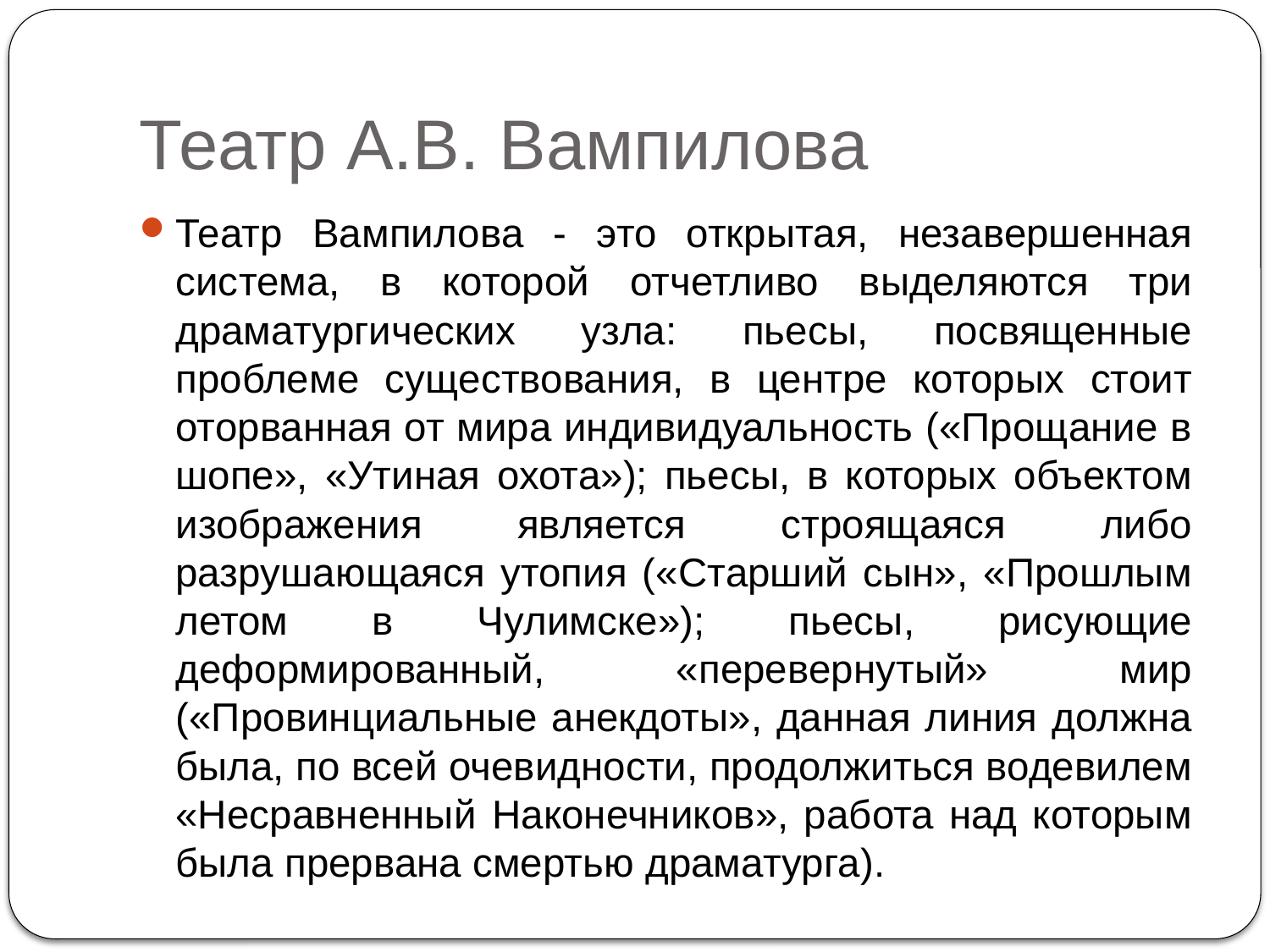

# Театр А.В. Вампилова
Театр Вампилова - это открытая, незавершенная система, в которой отчетливо выделяются три драматургических узла: пьесы, посвященные проблеме существования, в центре которых стоит оторванная от мира индивидуальность («Прощание в шопе», «Утиная охота»); пьесы, в которых объектом изображения является строящаяся либо разрушающаяся утопия («Старший сын», «Прошлым летом в Чулимске»); пьесы, рисующие деформированный, «перевернутый» мир («Провинциальные анекдоты», данная линия должна была, по всей очевидности, продолжиться водевилем «Несравненный Наконечников», работа над которым была прервана смертью драматурга).